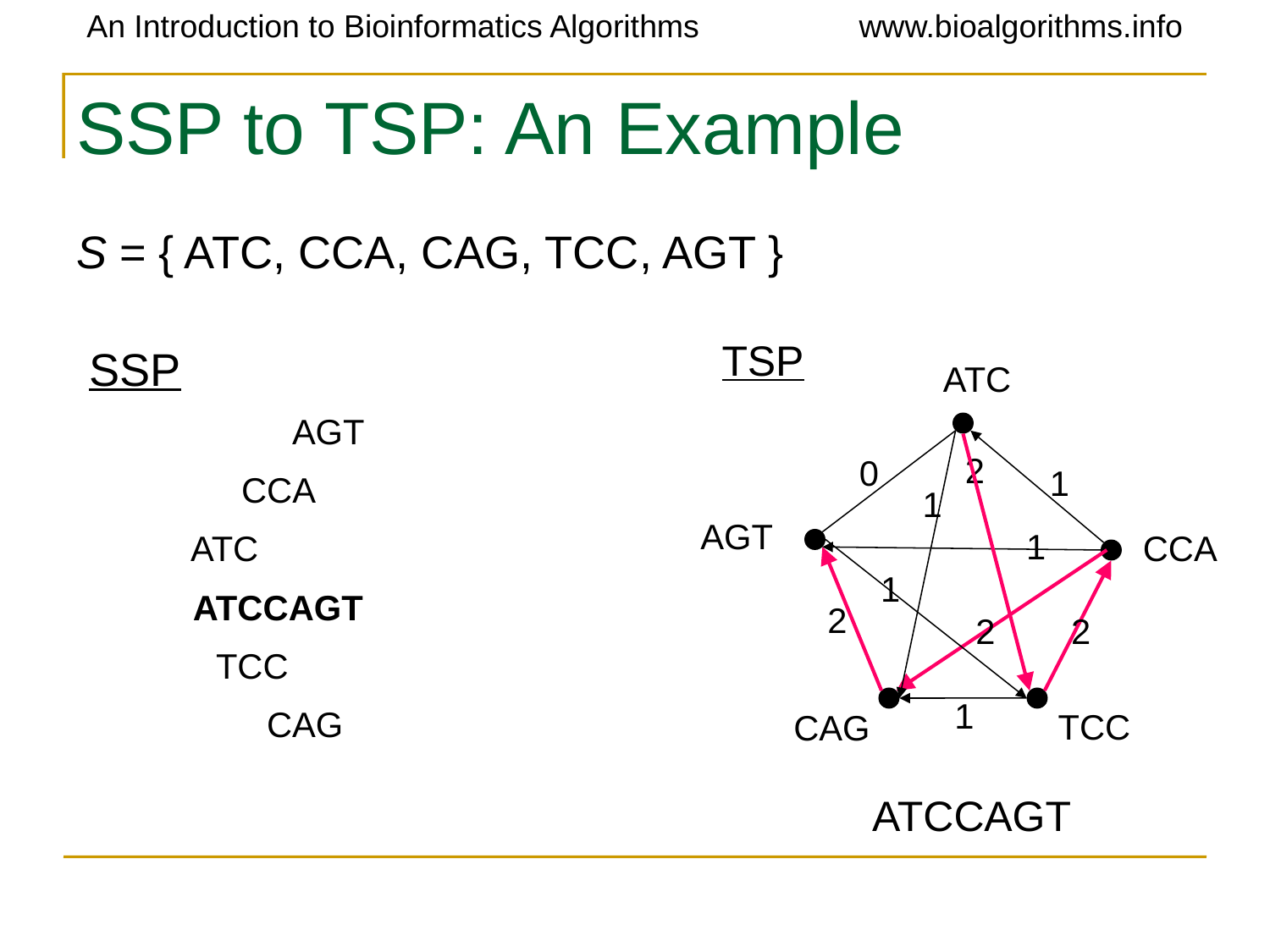

# SSP to TSP: An Example

S = { ATC, CCA, CAG, TCC, AGT }

 SSP
                 AGT
             CCA
         ATC
            ATCCAGT
           TCC
               CAG
TSP
ATC

2
0
1
1
AGT
1
CCA

1
2
2
2

1

TCC
CAG
  ATCCAGT